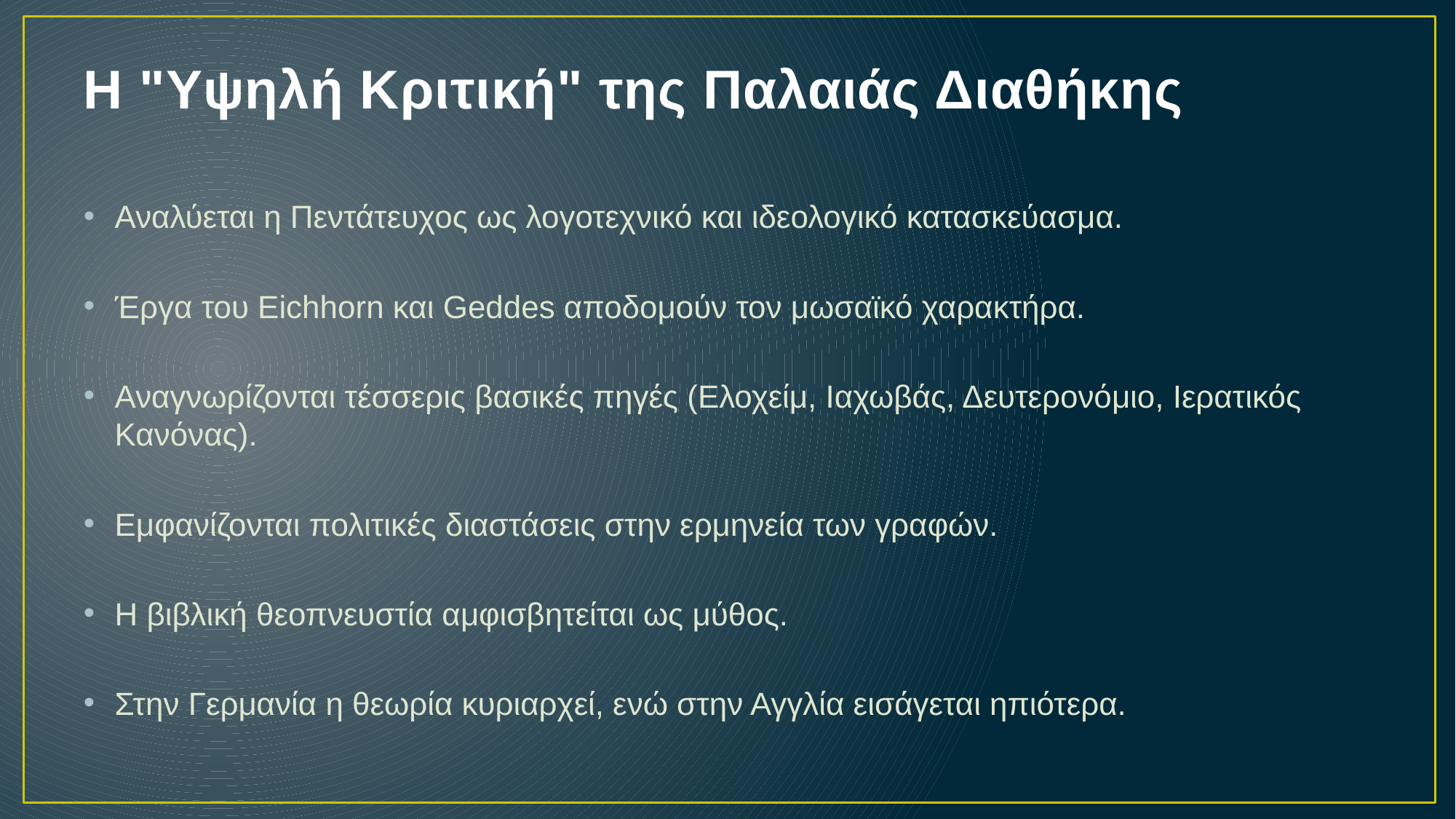

# Η "Υψηλή Κριτική" της Παλαιάς Διαθήκης
Αναλύεται η Πεντάτευχος ως λογοτεχνικό και ιδεολογικό κατασκεύασμα.

Έργα του Eichhorn και Geddes αποδομούν τον μωσαϊκό χαρακτήρα.

Αναγνωρίζονται τέσσερις βασικές πηγές (Ελοχείμ, Ιαχωβάς, Δευτερονόμιο, Ιερατικός Κανόνας).

Εμφανίζονται πολιτικές διαστάσεις στην ερμηνεία των γραφών.

Η βιβλική θεοπνευστία αμφισβητείται ως μύθος.

Στην Γερμανία η θεωρία κυριαρχεί, ενώ στην Αγγλία εισάγεται ηπιότερα.